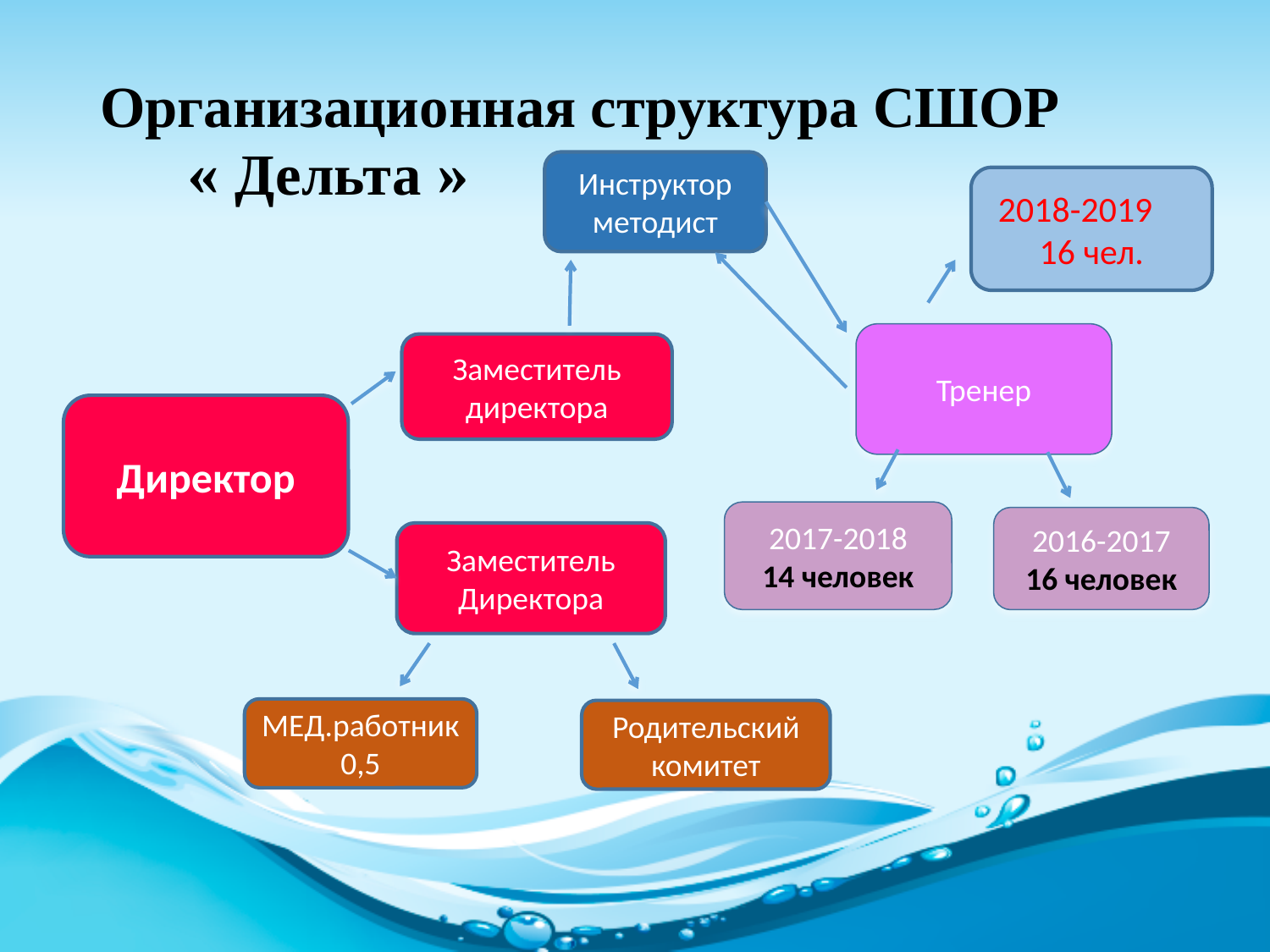

# Организационная структура СШОР « Дельта »
Инструктор методист
2018-2019     16 чел.
Тренер
Заместитель директора
Директор
2017-2018
14 человек
2016-2017
16 человек
Заместитель Директора
МЕД.работник 0,5
Родительский комитет